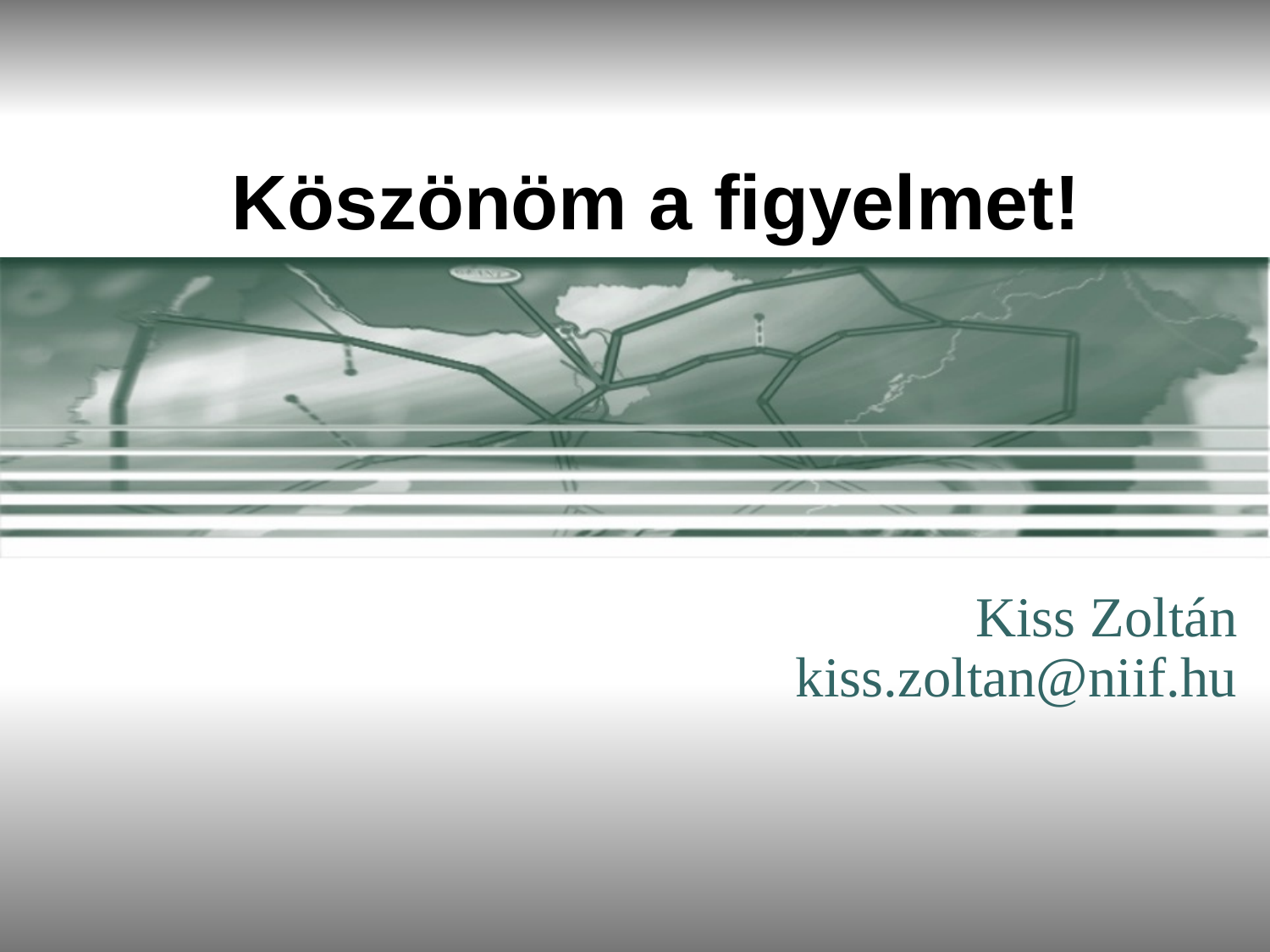

# Köszönöm a figyelmet!
Kiss Zoltán
kiss.zoltan@niif.hu